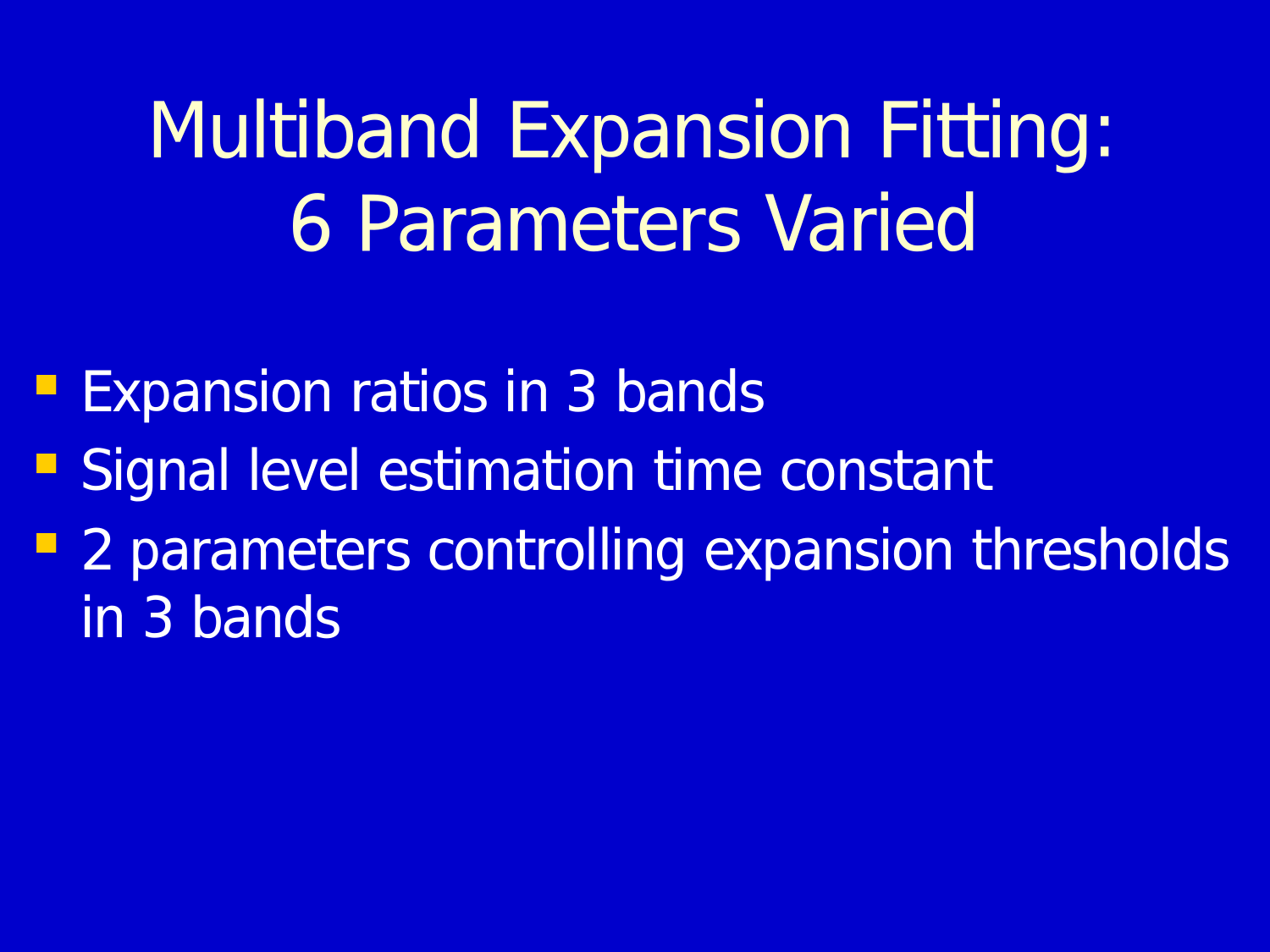

# Multiband Expansion Fitting: 6 Parameters Varied
Expansion ratios in 3 bands
Signal level estimation time constant
2 parameters controlling expansion thresholds in 3 bands